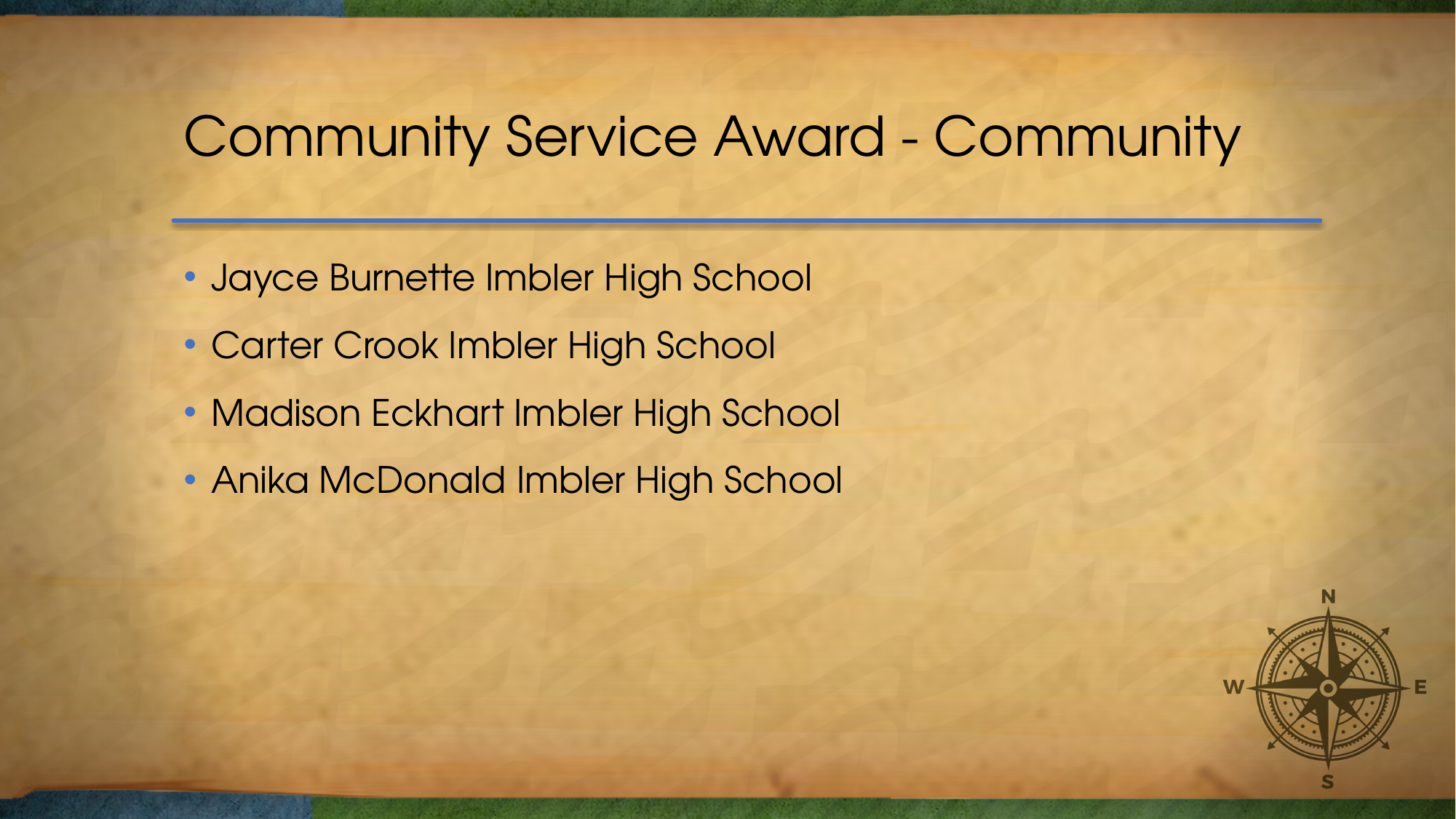

# Community Service Award - Community
Jayce Burnette Imbler High School
Carter Crook Imbler High School
Madison Eckhart Imbler High School
Anika McDonald Imbler High School